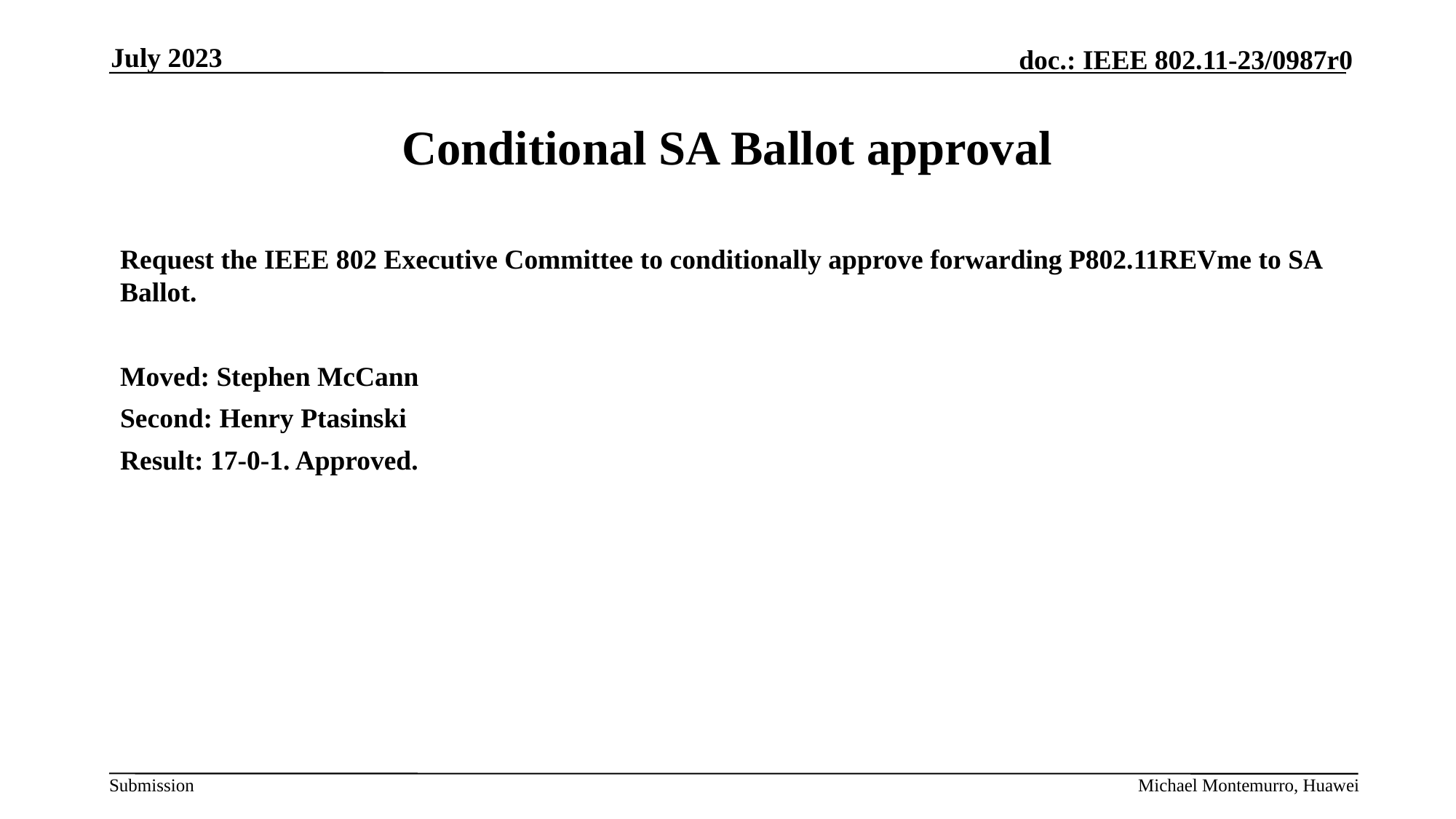

July 2023
# Conditional SA Ballot approval
Request the IEEE 802 Executive Committee to conditionally approve forwarding P802.11REVme to SA Ballot.

Moved: Stephen McCann
Second: Henry Ptasinski
Result: 17-0-1. Approved.

Michael Montemurro, Huawei